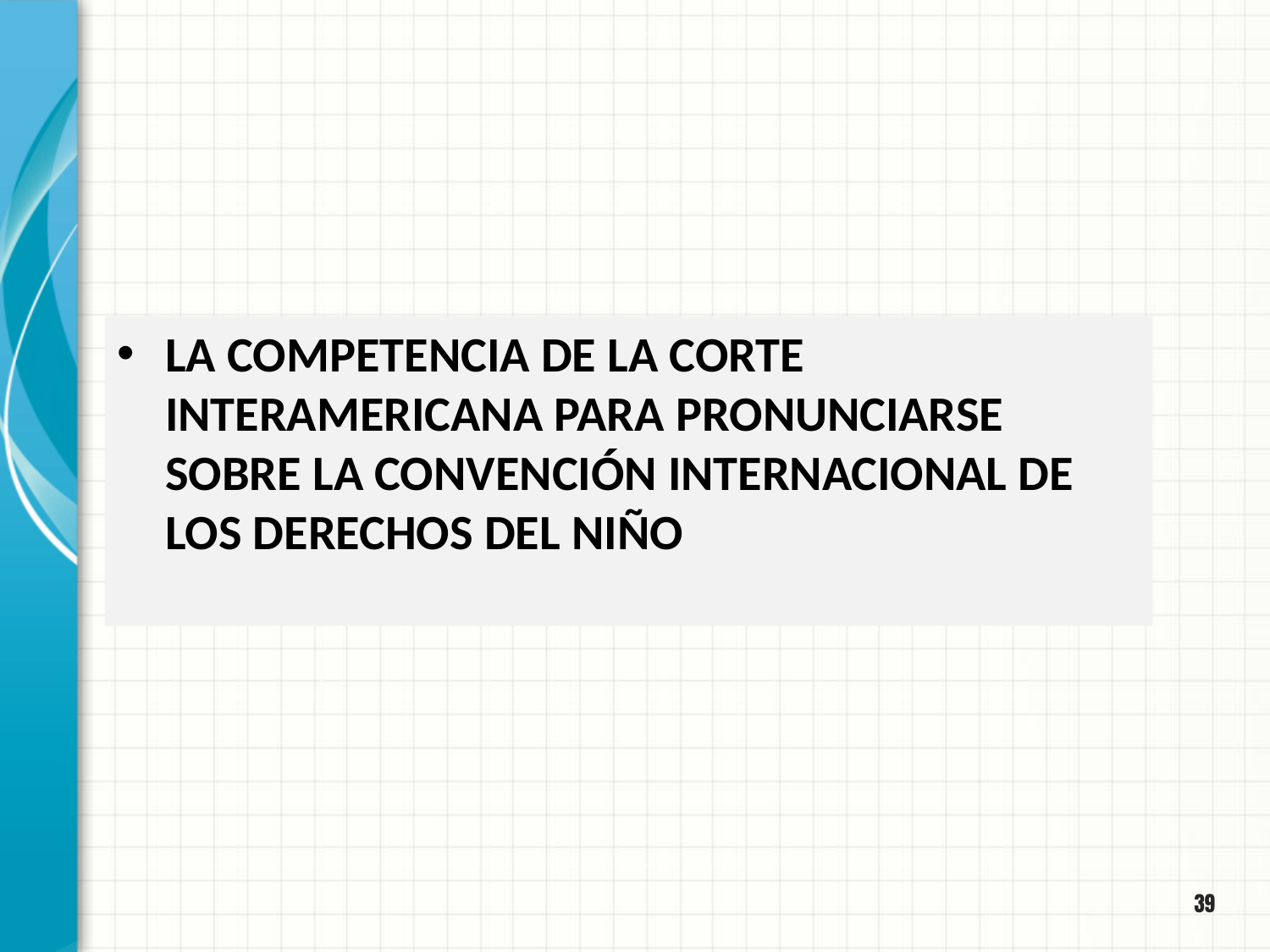

LA COMPETENCIA DE LA CORTE INTERAMERICANA PARA PRONUNCIARSE SOBRE LA CONVENCIÓN INTERNACIONAL DE LOS DERECHOS DEL NIÑO
39